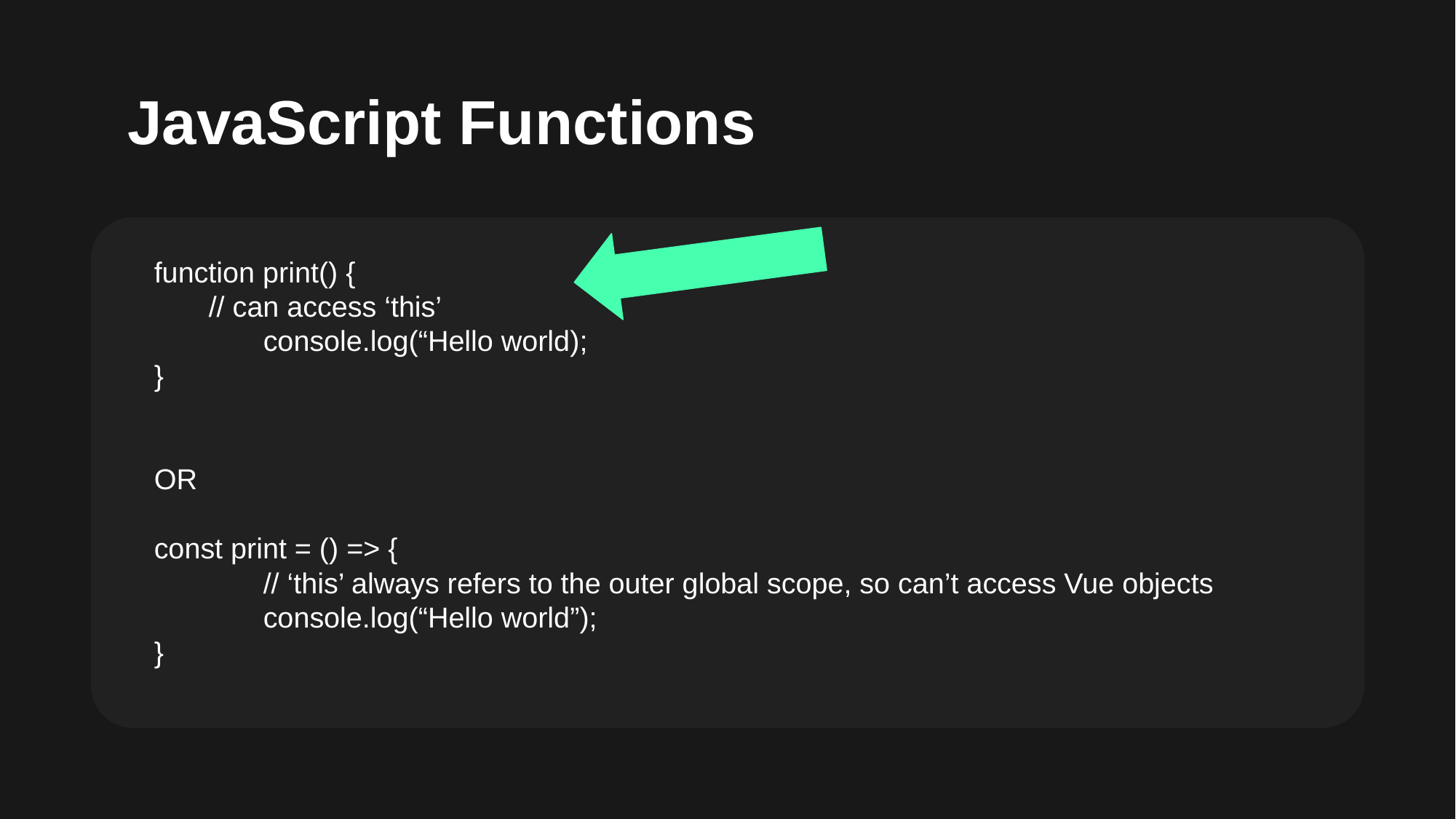

# JavaScript Functions

function print() {
// can access ‘this’
	console.log(“Hello world);
}

OR

const print = () => {
	// ‘this’ always refers to the outer global scope, so can’t access Vue objects
	console.log(“Hello world”);
}